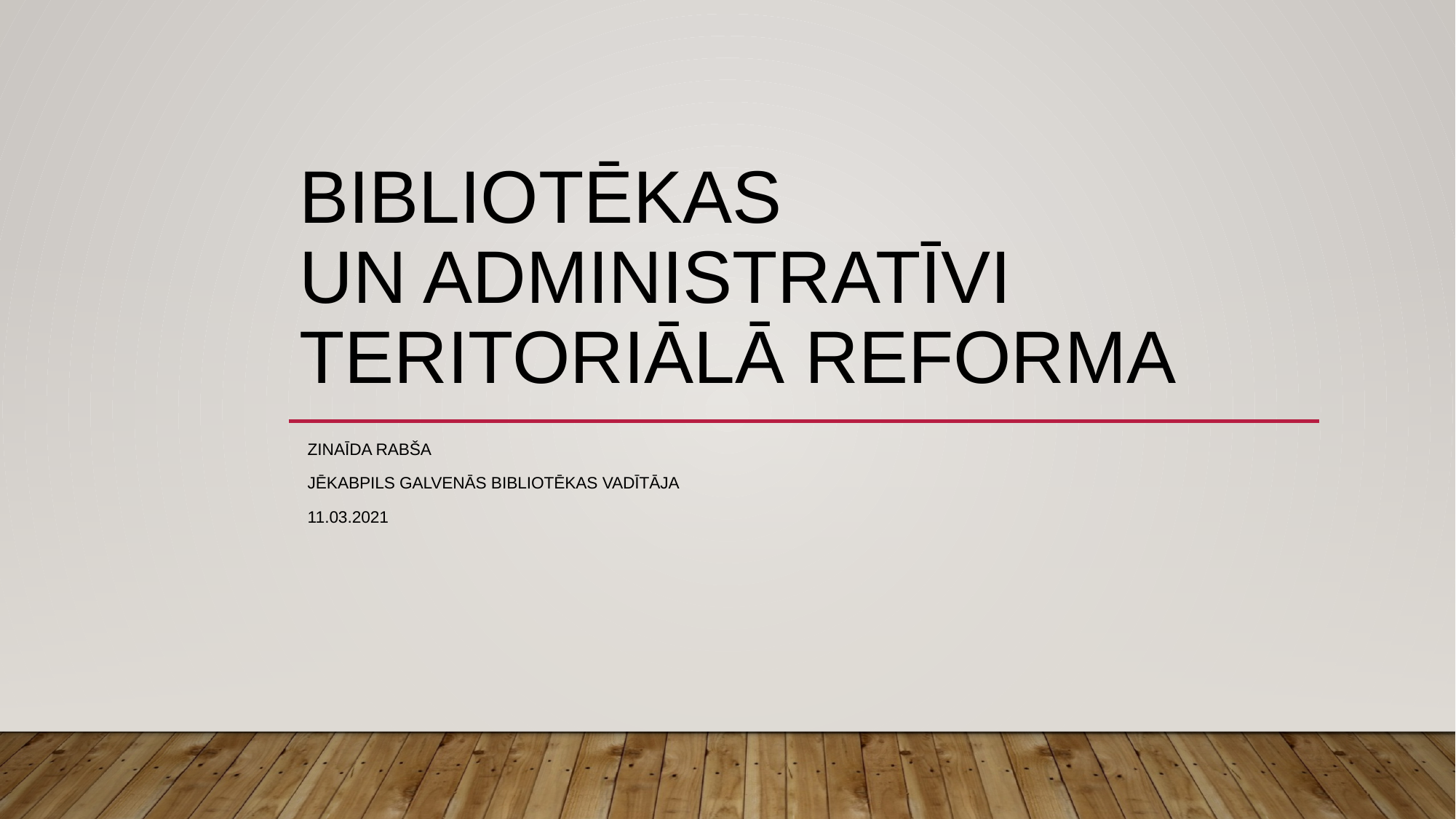

# Bibliotēkas un administratīvi teritoriālā reforma
Zinaīda Rabša
Jēkabpils GALVENĀS BIBLIOTĒKAS VADĪTĀJA
11.03.2021